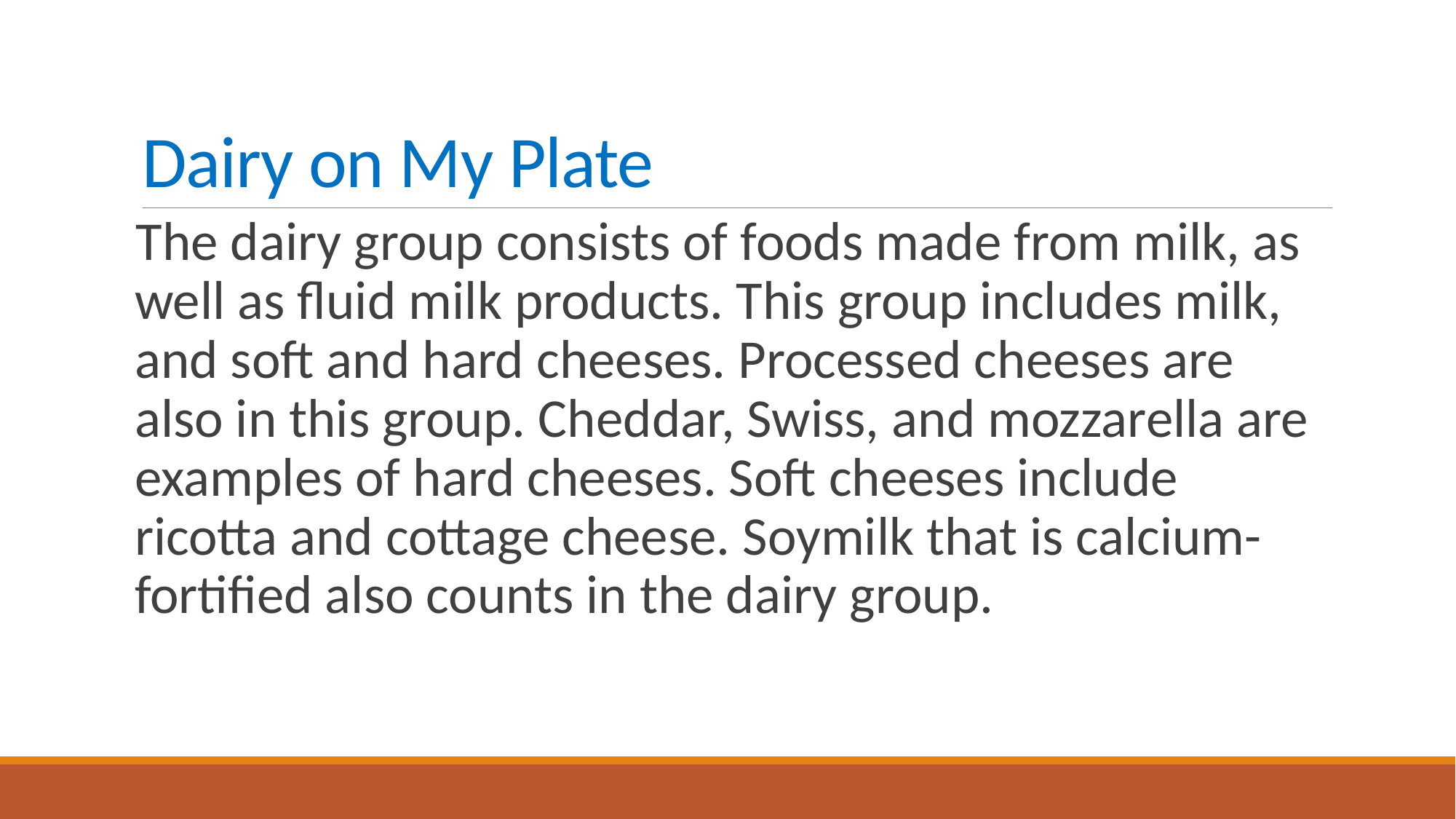

# Dairy on My Plate
The dairy group consists of foods made from milk, as well as fluid milk products. This group includes milk, and soft and hard cheeses. Processed cheeses are also in this group. Cheddar, Swiss, and mozzarella are examples of hard cheeses. Soft cheeses include ricotta and cottage cheese. Soymilk that is calcium-fortified also counts in the dairy group.